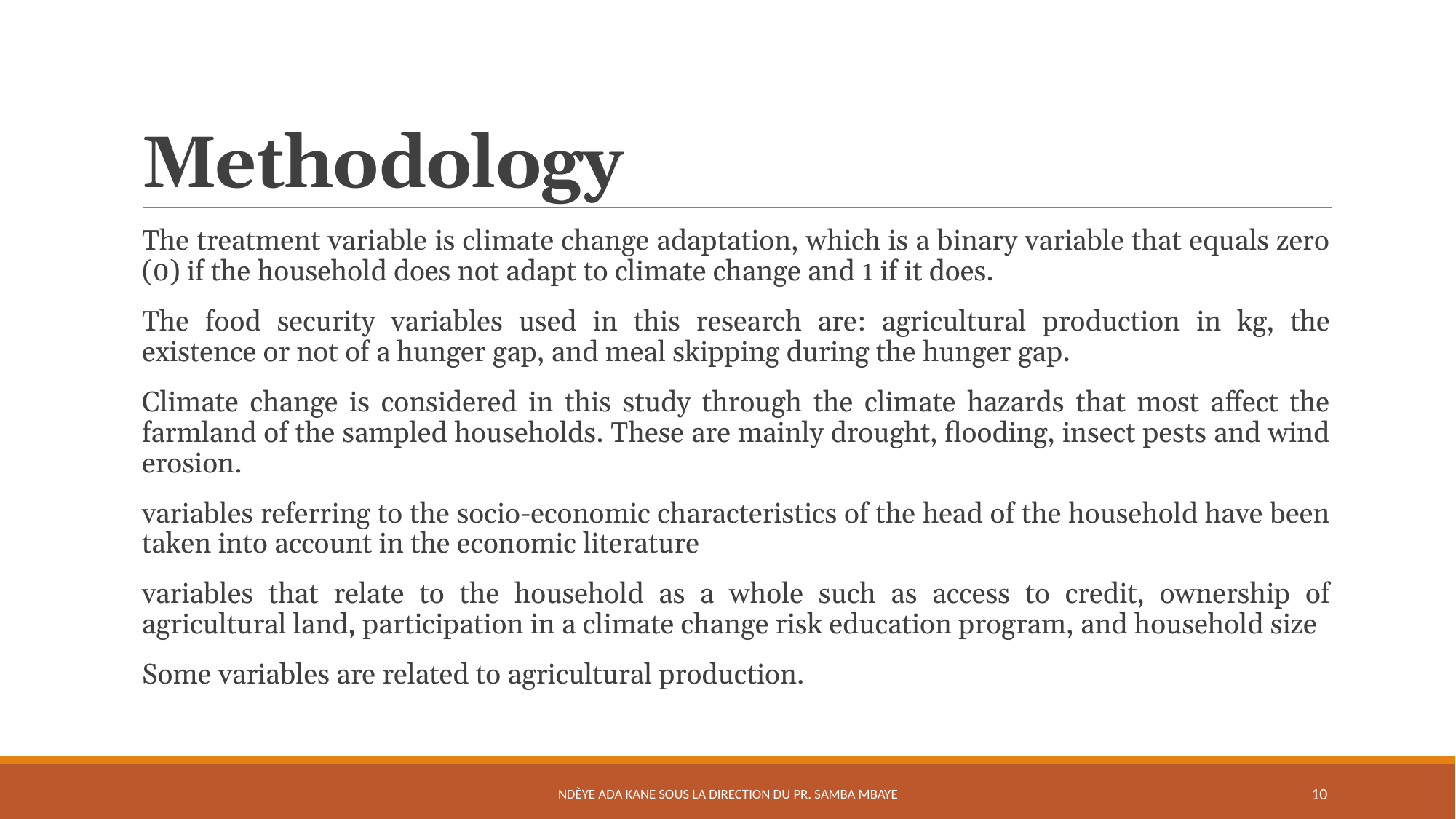

# Methodology
The treatment variable is climate change adaptation, which is a binary variable that equals zero (0) if the household does not adapt to climate change and 1 if it does.
The food security variables used in this research are: agricultural production in kg, the existence or not of a hunger gap, and meal skipping during the hunger gap.
Climate change is considered in this study through the climate hazards that most affect the farmland of the sampled households. These are mainly drought, flooding, insect pests and wind erosion.
variables referring to the socio-economic characteristics of the head of the household have been taken into account in the economic literature
variables that relate to the household as a whole such as access to credit, ownership of agricultural land, participation in a climate change risk education program, and household size
Some variables are related to agricultural production.

Ndèye Ada Kane sous la direction du Pr. Samba Mbaye
10